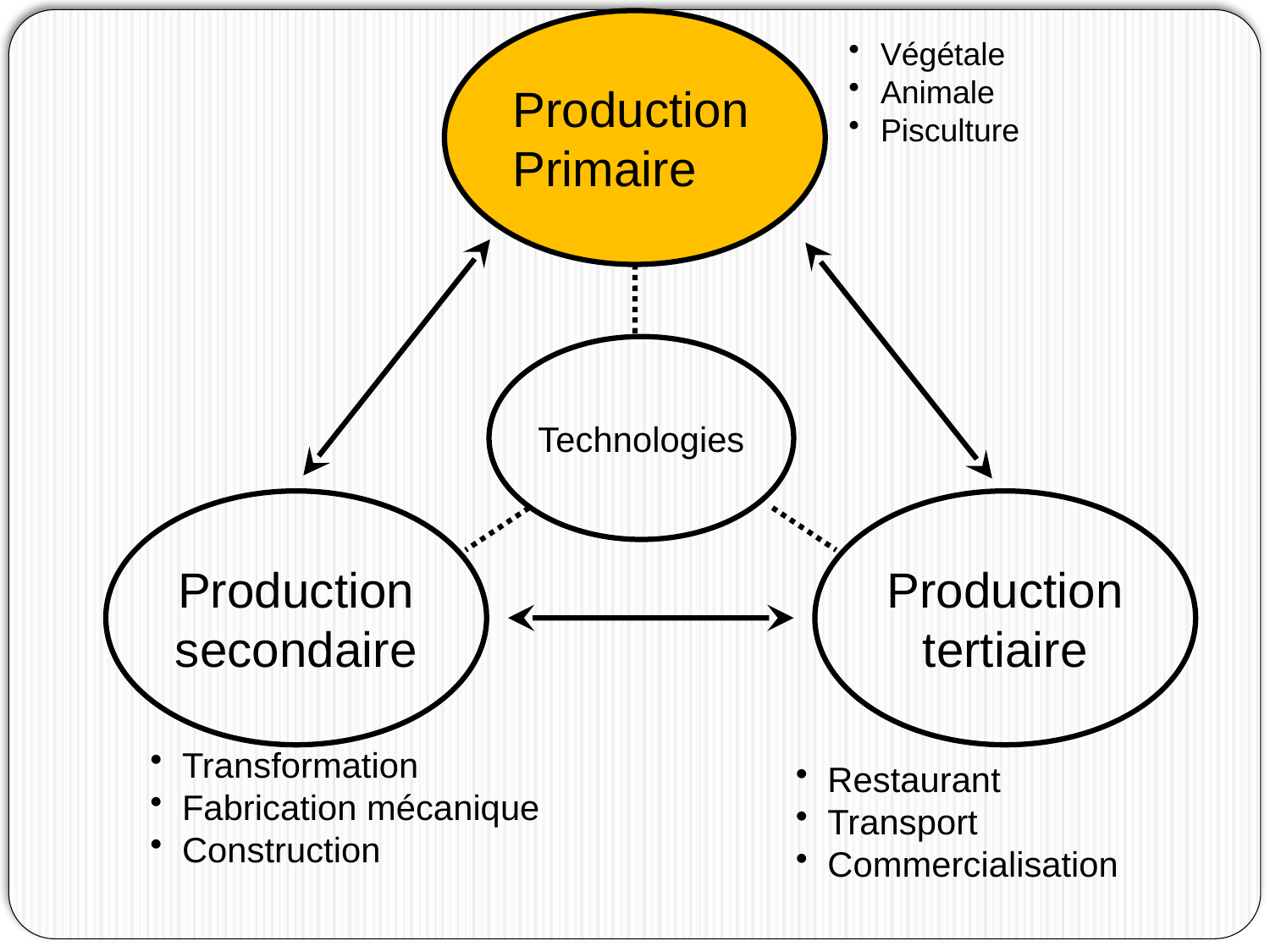

Production
Primaire
Végétale
Animale
Pisculture

Technologies
Production
secondaire
Production
tertiaire
Transformation
Fabrication mécanique
Construction
Restaurant
Transport
Commercialisation